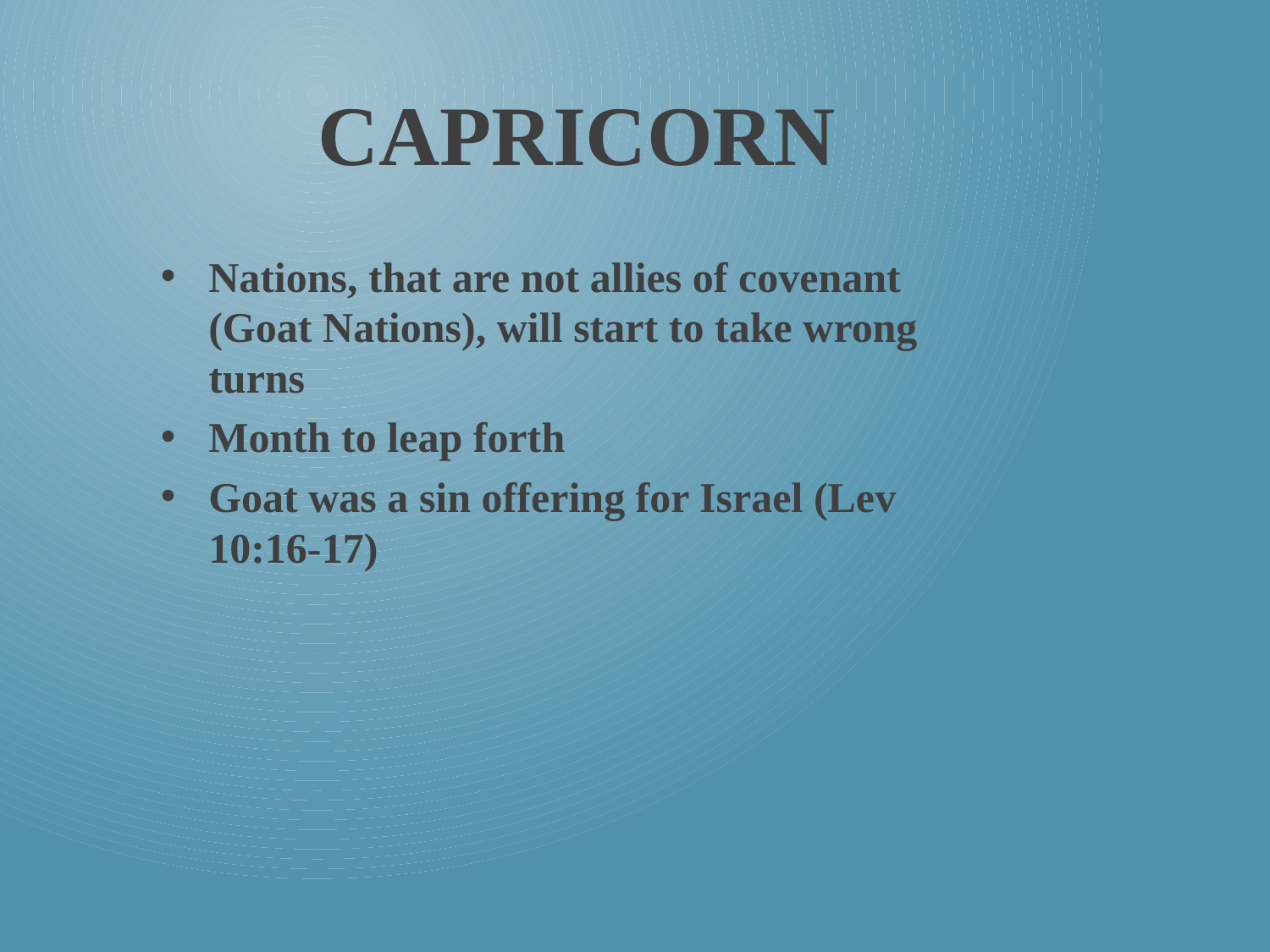

# capricorn
Nations, that are not allies of covenant (Goat Nations), will start to take wrong turns
Month to leap forth
Goat was a sin offering for Israel (Lev 10:16-17)